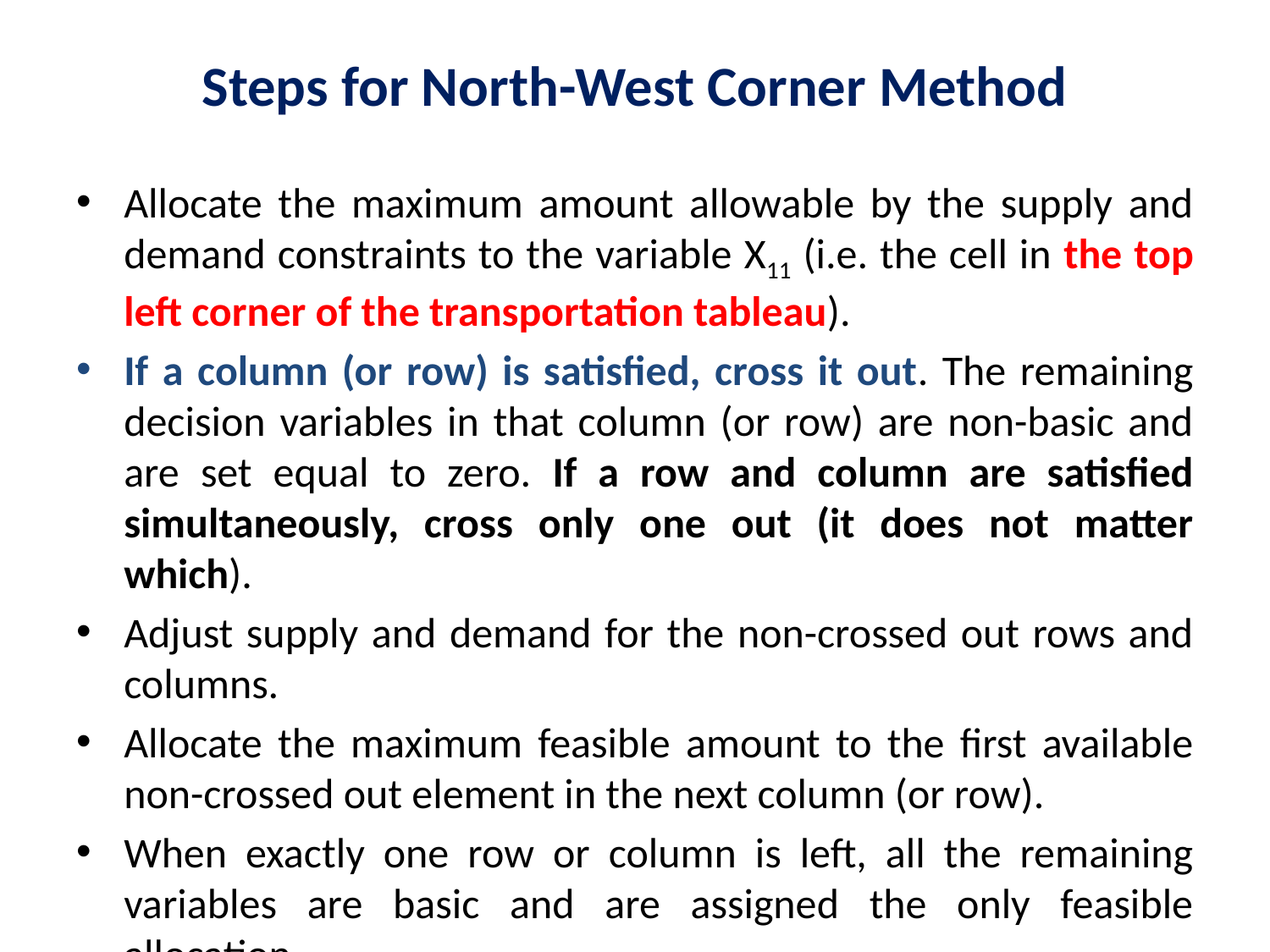

# Steps for North-West Corner Method
Allocate the maximum amount allowable by the supply and demand constraints to the variable X11 (i.e. the cell in the top left corner of the transportation tableau).
If a column (or row) is satisfied, cross it out. The remaining decision variables in that column (or row) are non-basic and are set equal to zero. If a row and column are satisfied simultaneously, cross only one out (it does not matter which).
Adjust supply and demand for the non-crossed out rows and columns.
Allocate the maximum feasible amount to the first available non-crossed out element in the next column (or row).
When exactly one row or column is left, all the remaining variables are basic and are assigned the only feasible allocation.